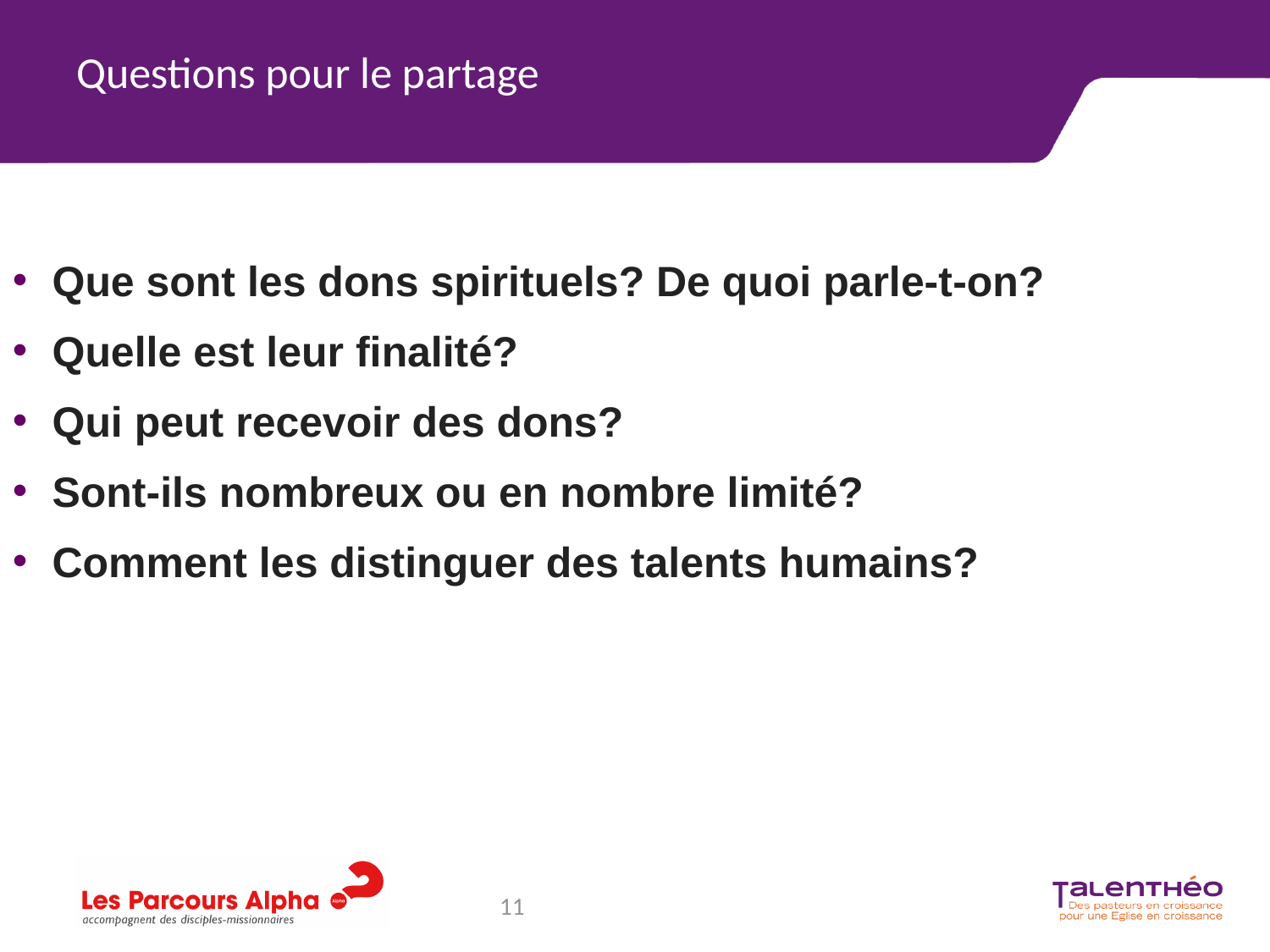

# Questions pour le partage
Que sont les dons spirituels? De quoi parle-t-on?
Quelle est leur finalité?
Qui peut recevoir des dons?
Sont-ils nombreux ou en nombre limité?
Comment les distinguer des talents humains?

11